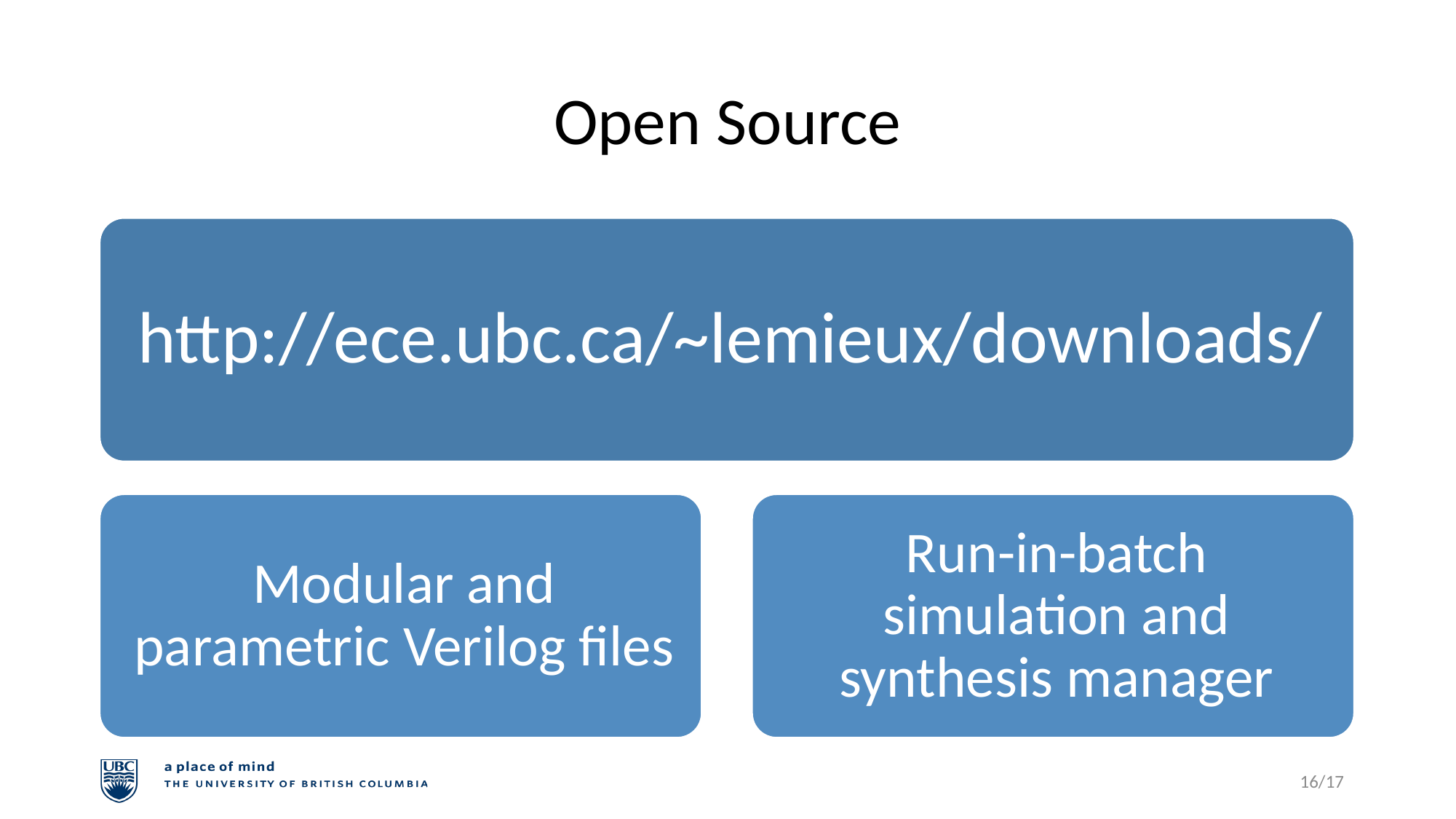

# Open Source
http://ece.ubc.ca/~lemieux/downloads/
Modular and parametric Verilog files
Run-in-batch simulation and synthesis manager

16/17